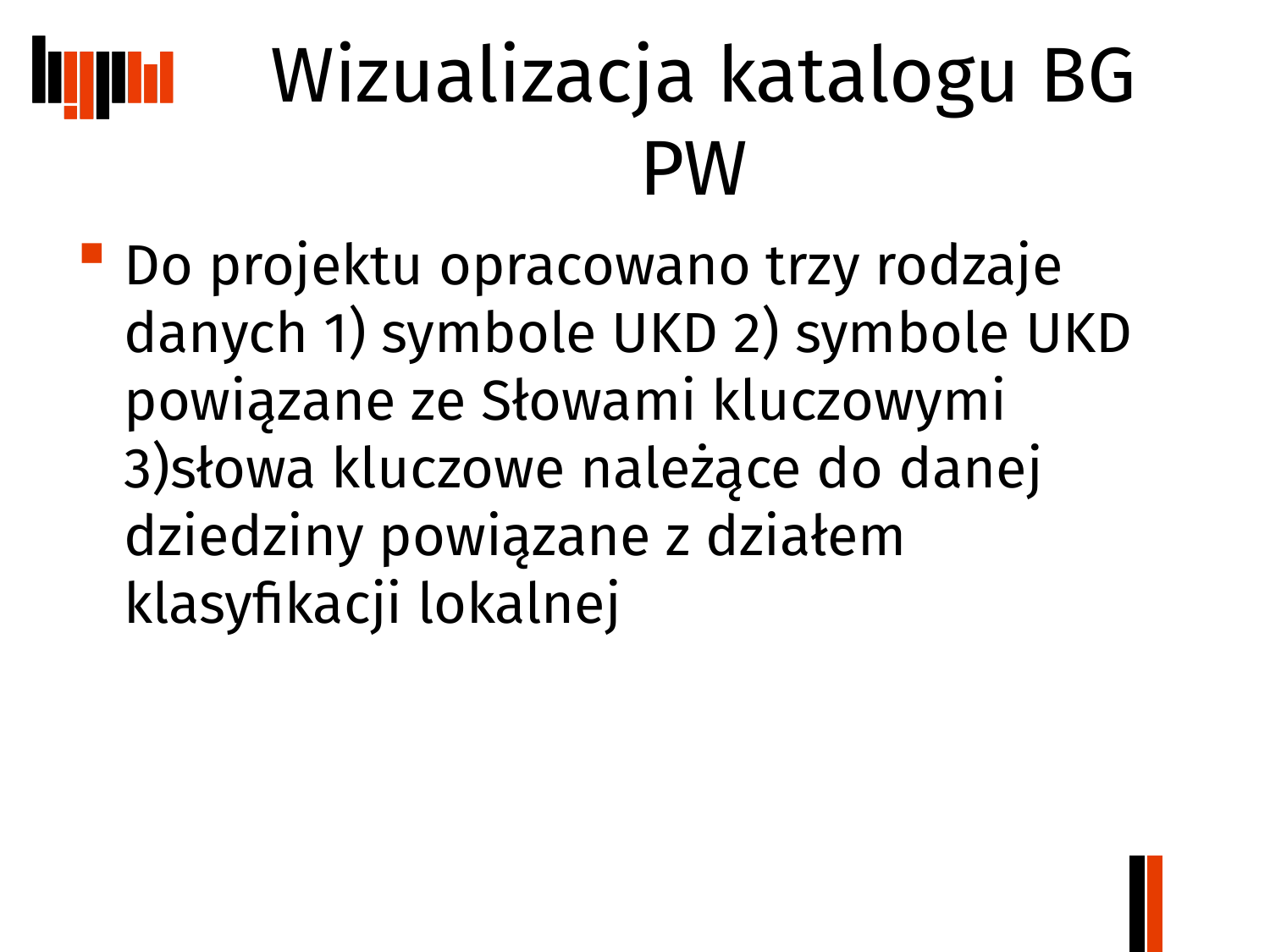

# Wizualizacja katalogu BG PW
Do projektu opracowano trzy rodzaje danych 1) symbole UKD 2) symbole UKD powiązane ze Słowami kluczowymi 3)słowa kluczowe należące do danej dziedziny powiązane z działem klasyfikacji lokalnej